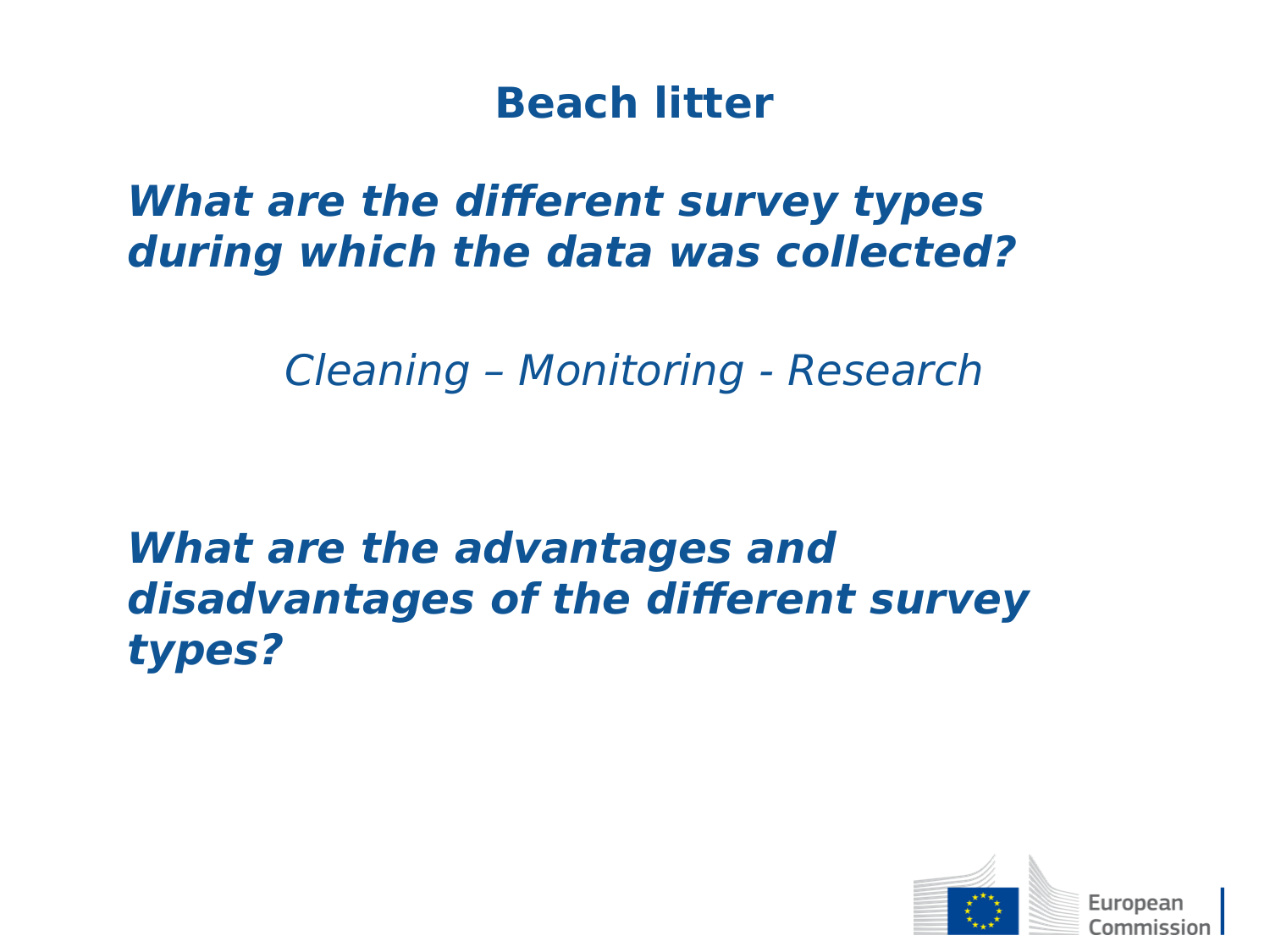

# Beach litter

What are the different survey types during which the data was collected?

Cleaning – Monitoring - Research

What are the advantages and disadvantages of the different survey types?